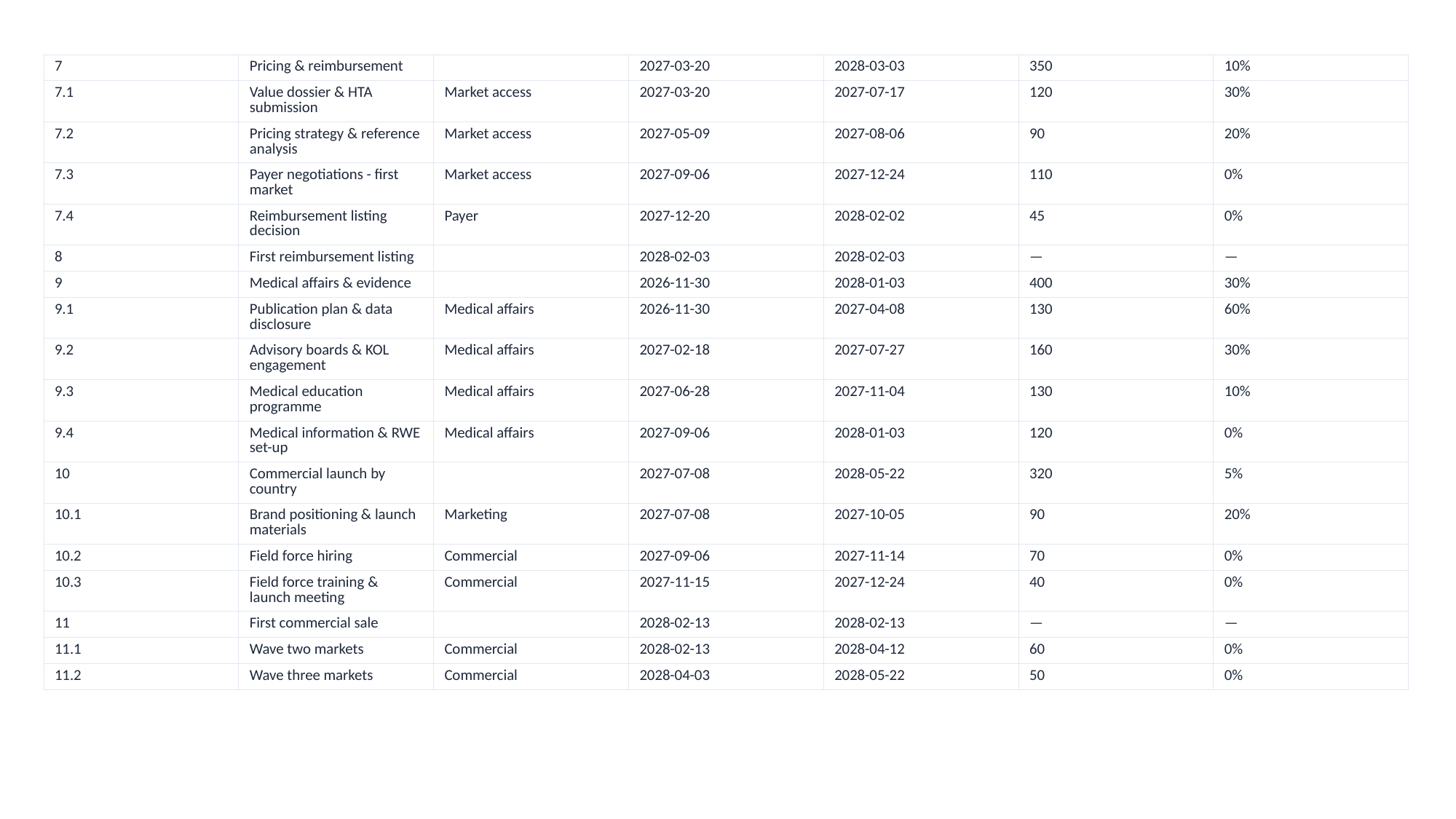

| 7 | Pricing & reimbursement |  | 2027-03-20 | 2028-03-03 | 350 | 10% |
| --- | --- | --- | --- | --- | --- | --- |
| 7.1 | Value dossier & HTA submission | Market access | 2027-03-20 | 2027-07-17 | 120 | 30% |
| 7.2 | Pricing strategy & reference analysis | Market access | 2027-05-09 | 2027-08-06 | 90 | 20% |
| 7.3 | Payer negotiations - first market | Market access | 2027-09-06 | 2027-12-24 | 110 | 0% |
| 7.4 | Reimbursement listing decision | Payer | 2027-12-20 | 2028-02-02 | 45 | 0% |
| 8 | First reimbursement listing |  | 2028-02-03 | 2028-02-03 | — | — |
| 9 | Medical affairs & evidence |  | 2026-11-30 | 2028-01-03 | 400 | 30% |
| 9.1 | Publication plan & data disclosure | Medical affairs | 2026-11-30 | 2027-04-08 | 130 | 60% |
| 9.2 | Advisory boards & KOL engagement | Medical affairs | 2027-02-18 | 2027-07-27 | 160 | 30% |
| 9.3 | Medical education programme | Medical affairs | 2027-06-28 | 2027-11-04 | 130 | 10% |
| 9.4 | Medical information & RWE set-up | Medical affairs | 2027-09-06 | 2028-01-03 | 120 | 0% |
| 10 | Commercial launch by country |  | 2027-07-08 | 2028-05-22 | 320 | 5% |
| 10.1 | Brand positioning & launch materials | Marketing | 2027-07-08 | 2027-10-05 | 90 | 20% |
| 10.2 | Field force hiring | Commercial | 2027-09-06 | 2027-11-14 | 70 | 0% |
| 10.3 | Field force training & launch meeting | Commercial | 2027-11-15 | 2027-12-24 | 40 | 0% |
| 11 | First commercial sale |  | 2028-02-13 | 2028-02-13 | — | — |
| 11.1 | Wave two markets | Commercial | 2028-02-13 | 2028-04-12 | 60 | 0% |
| 11.2 | Wave three markets | Commercial | 2028-04-03 | 2028-05-22 | 50 | 0% |